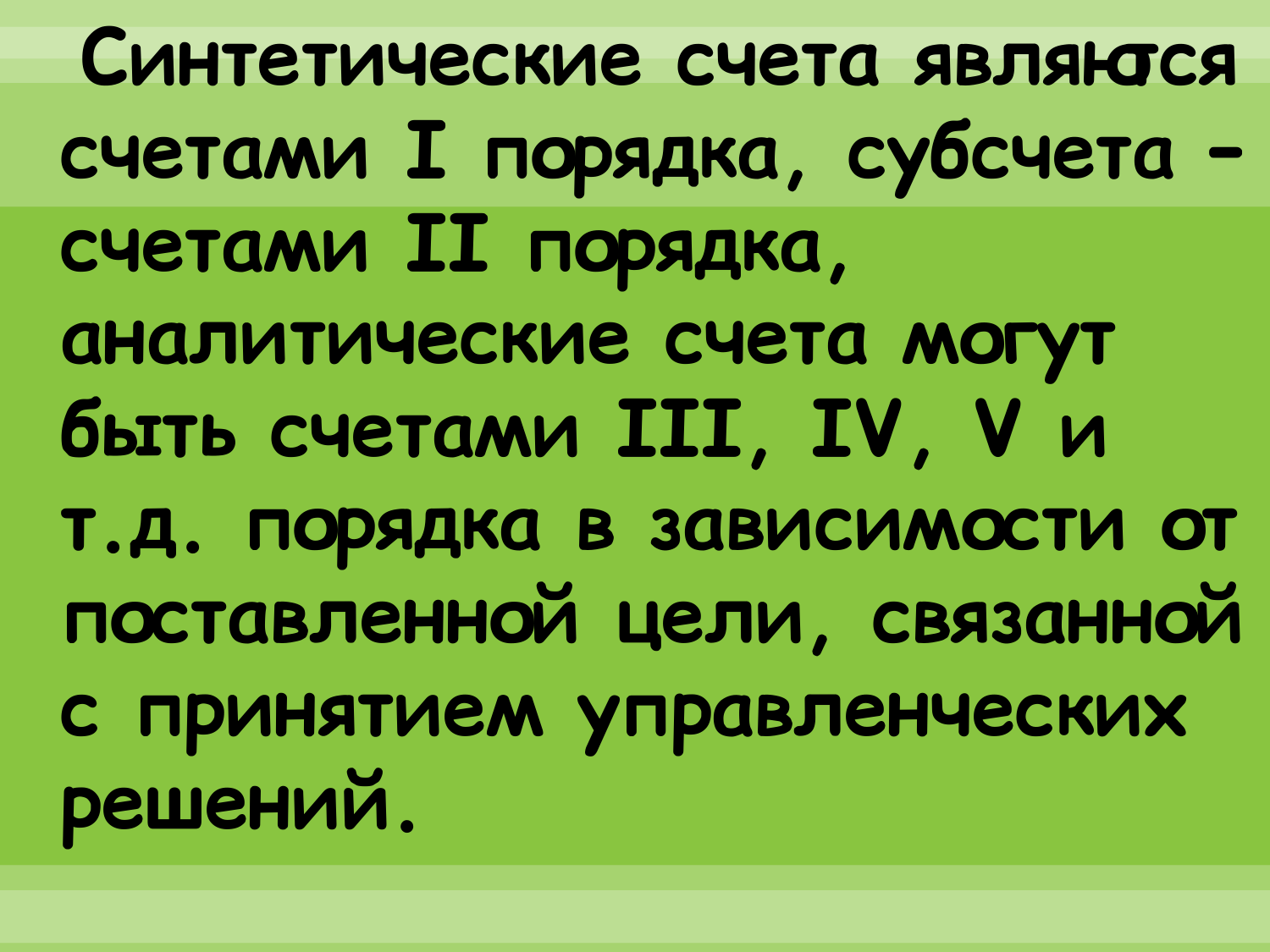

Синтетические счета являются счетами I порядка, субсчета – счетами II порядка, аналитические счета могут быть счетами III, IV, V и т.д. порядка в зависимости от поставленной цели, связанной с принятием управленческих решений.